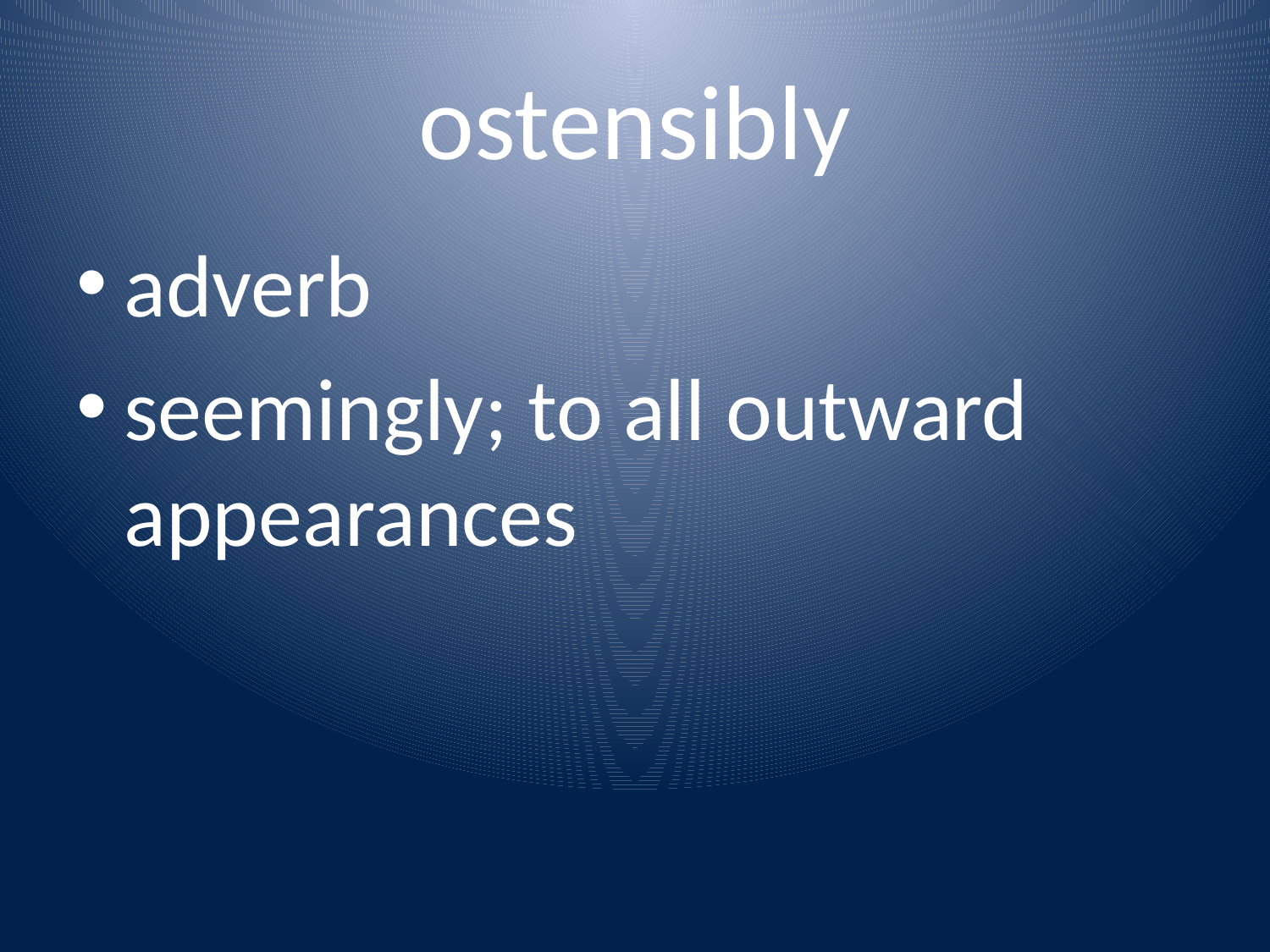

# ostensibly
adverb
seemingly; to all outward appearances